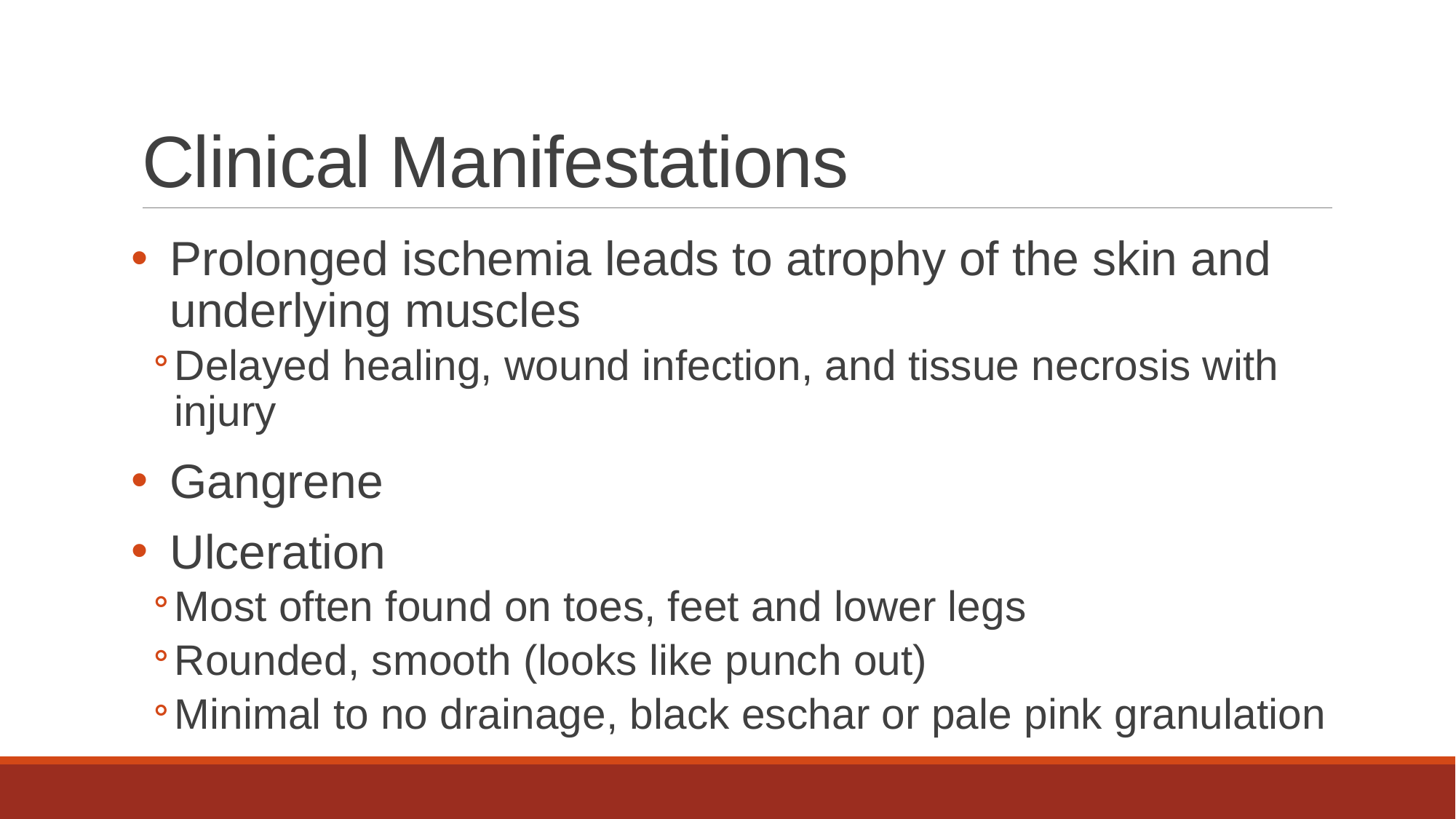

# Clinical Manifestations
Prolonged ischemia leads to atrophy of the skin and underlying muscles
Delayed healing, wound infection, and tissue necrosis with injury
Gangrene
Ulceration
Most often found on toes, feet and lower legs
Rounded, smooth (looks like punch out)
Minimal to no drainage, black eschar or pale pink granulation